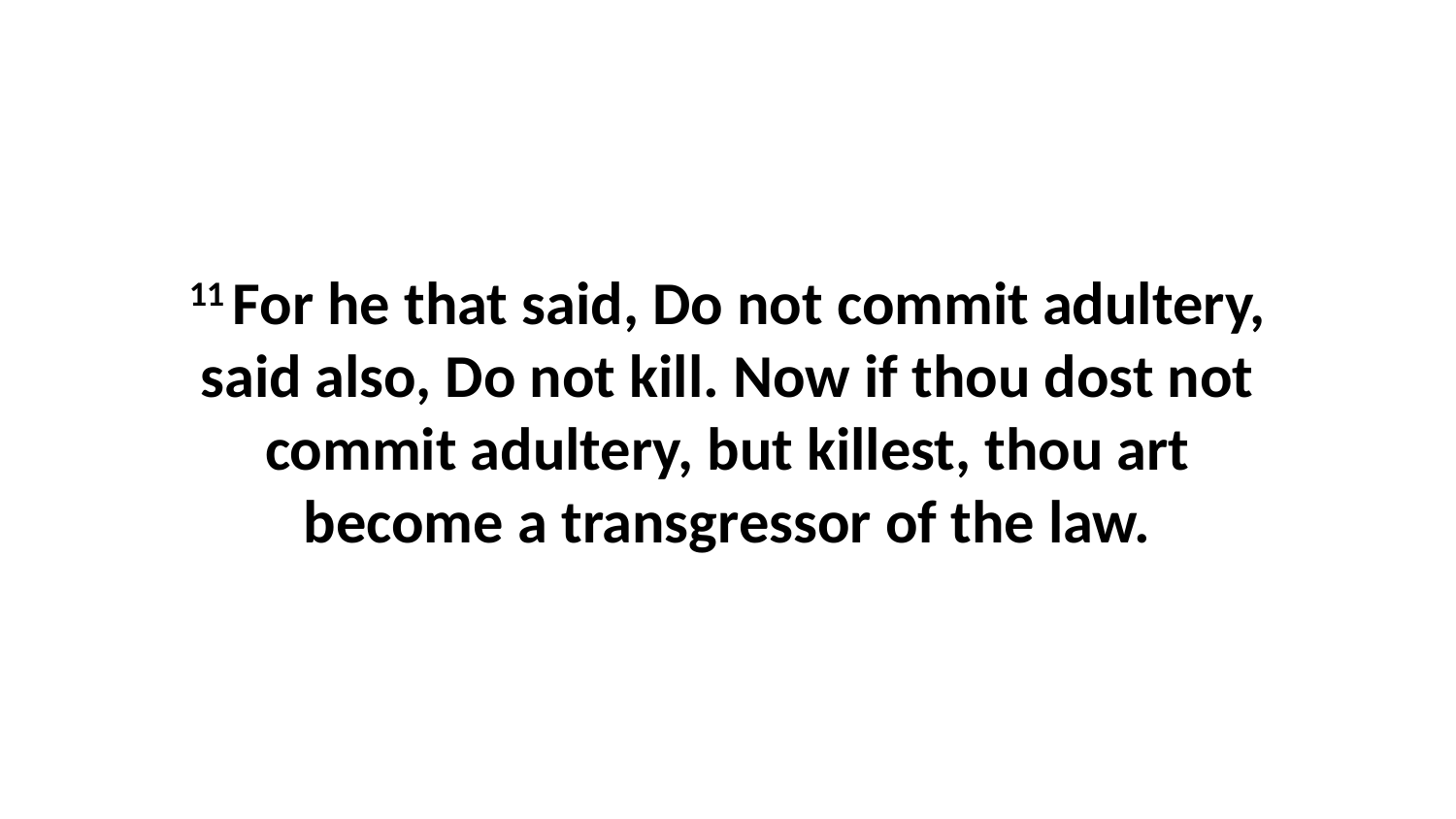

11 For he that said, Do not commit adultery, said also, Do not kill. Now if thou dost not commit adultery, but killest, thou art become a transgressor of the law.